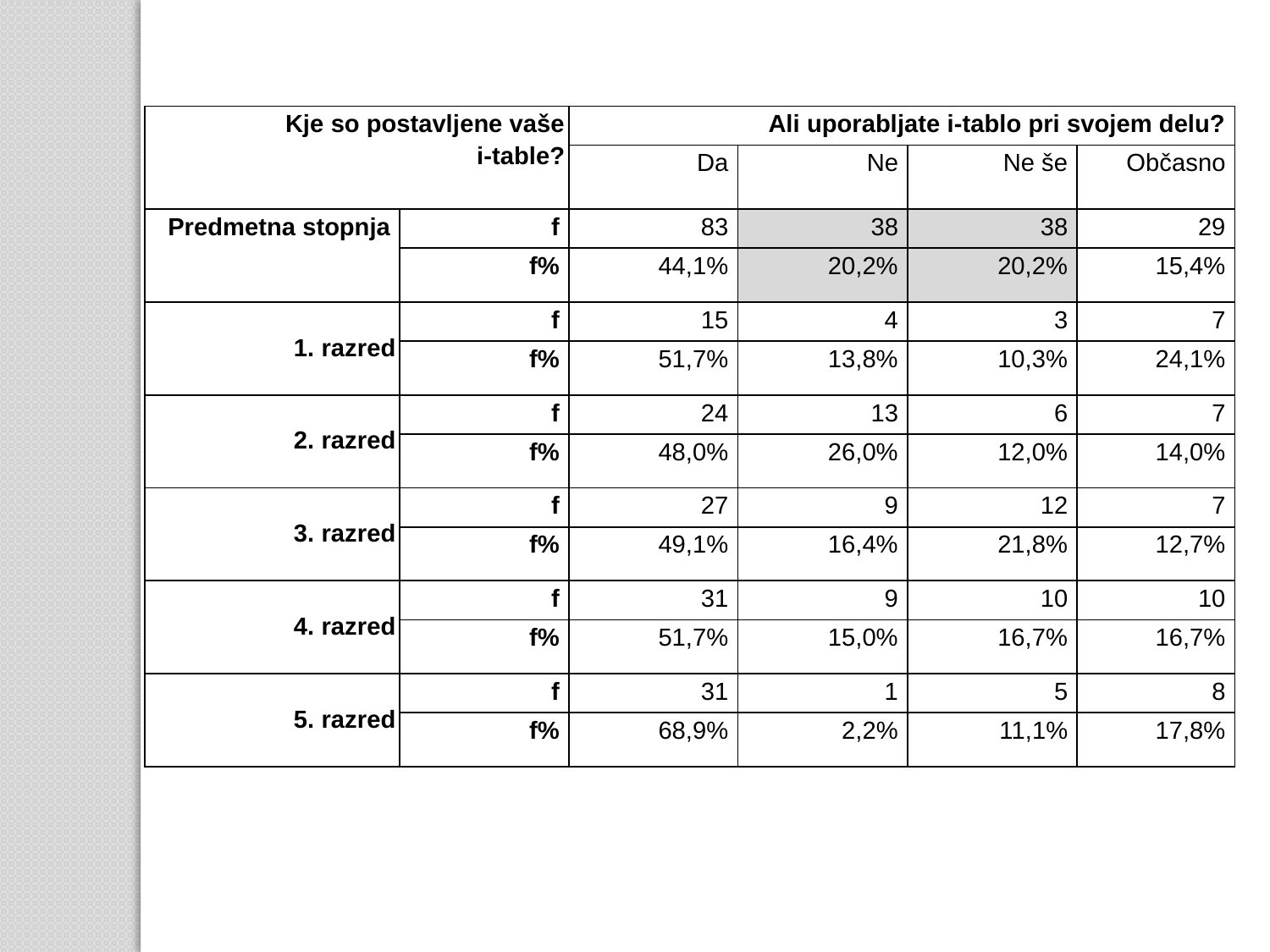

| Kje so postavljene vaše i-table? |  | Ali uporabljate i-tablo pri svojem delu? |  |  |  |
| --- | --- | --- | --- | --- | --- |
|  |  | Da | Ne | Ne še | Občasno |
| Predmetna stopnja | f | 83 | 38 | 38 | 29 |
|  | f% | 44,1% | 20,2% | 20,2% | 15,4% |
| 1. razred | f | 15 | 4 | 3 | 7 |
|  | f% | 51,7% | 13,8% | 10,3% | 24,1% |
| 2. razred | f | 24 | 13 | 6 | 7 |
|  | f% | 48,0% | 26,0% | 12,0% | 14,0% |
| 3. razred | f | 27 | 9 | 12 | 7 |
|  | f% | 49,1% | 16,4% | 21,8% | 12,7% |
| 4. razred | f | 31 | 9 | 10 | 10 |
|  | f% | 51,7% | 15,0% | 16,7% | 16,7% |
| 5. razred | f | 31 | 1 | 5 | 8 |
|  | f% | 68,9% | 2,2% | 11,1% | 17,8% |